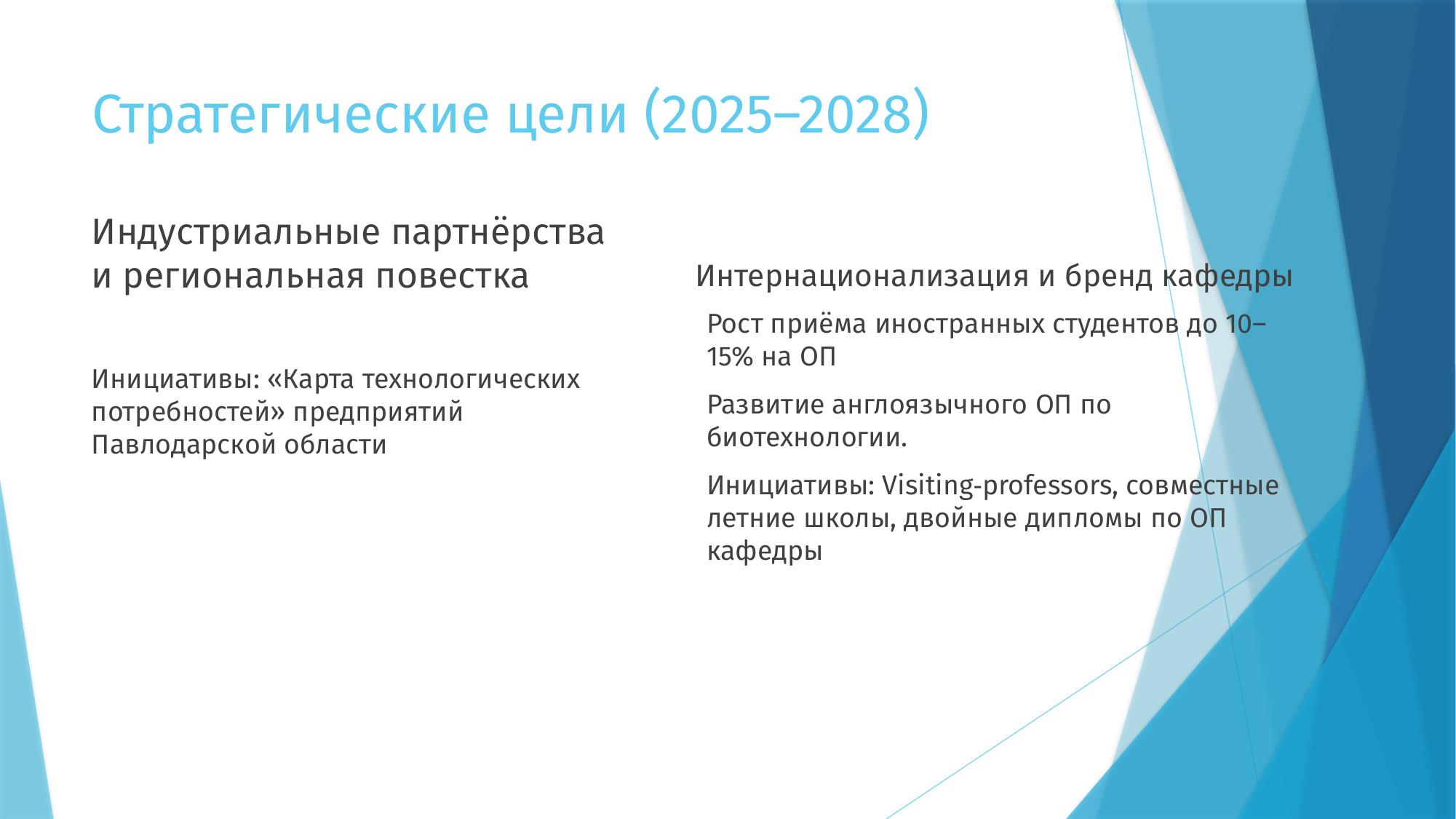

# Стратегические цели (2025–2028)
Индустриальные партнёрства и региональная повестка

Интернационализация и бренд кафедры

Рост приёма иностранных студентов до 10–15% на ОП
Развитие англоязычного ОП по биотехнологии.
Инициативы: Visiting‑professors, совместные летние школы, двойные дипломы по ОП кафедры

Инициативы: «Карта технологических потребностей» предприятий Павлодарской области